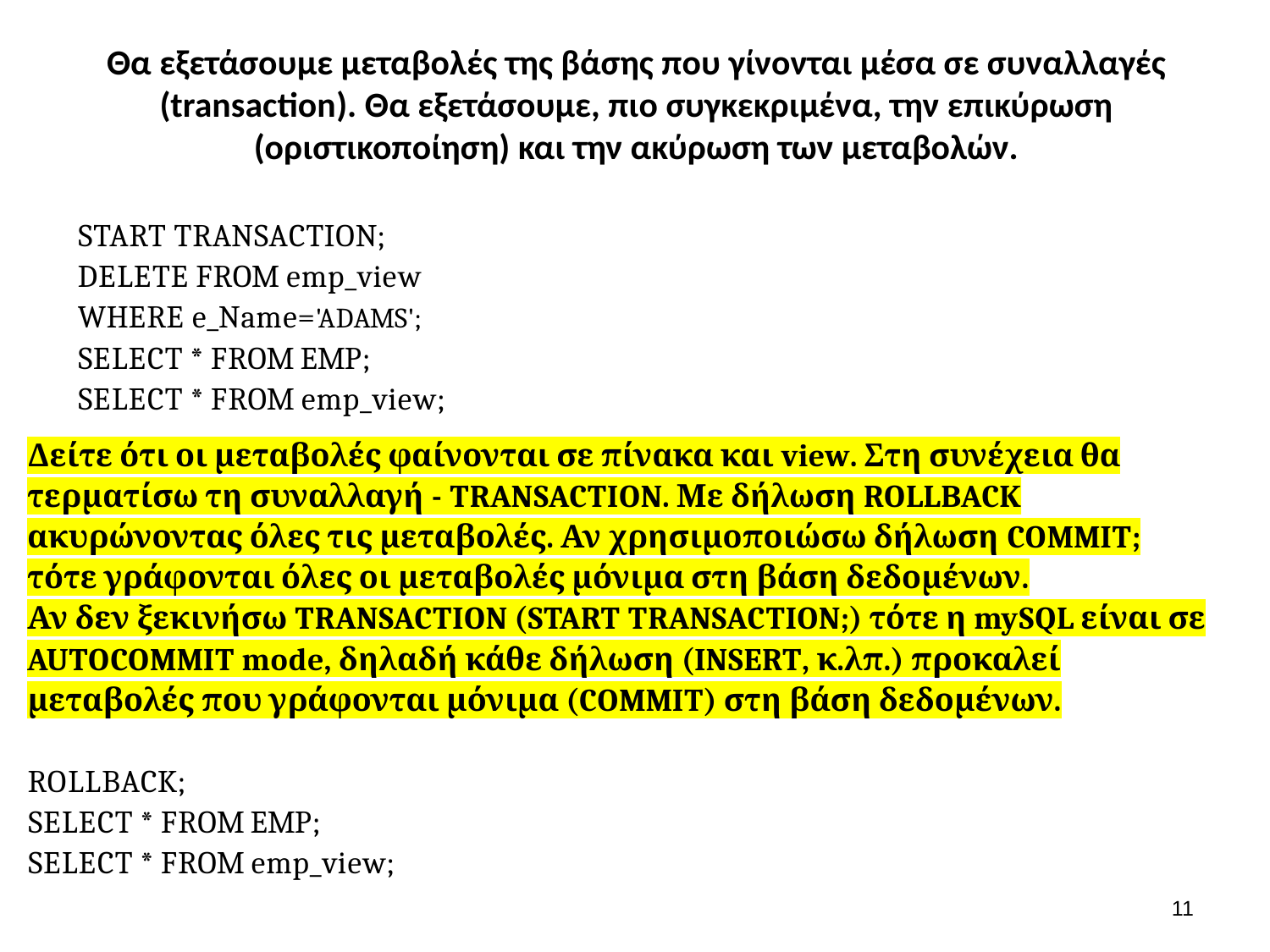

# Θα εξετάσουμε μεταβολές της βάσης που γίνονται μέσα σε συναλλαγές (transaction). Θα εξετάσουμε, πιο συγκεκριμένα, την επικύρωση (οριστικοποίηση) και την ακύρωση των μεταβολών.
START TRANSACTION;
DELETE FROM emp_view
WHERE e_Name='ADAMS';
SELECT * FROM EMP;
SELECT * FROM emp_view;
Δείτε ότι οι μεταβολές φαίνονται σε πίνακα και view. Στη συνέχεια θα τερματίσω τη συναλλαγή - TRANSACTION. Με δήλωση ROLLBACK ακυρώνοντας όλες τις μεταβολές. Αν χρησιμοποιώσω δήλωση COMMIT; τότε γράφονται όλες οι μεταβολές μόνιμα στη βάση δεδομένων.
Αν δεν ξεκινήσω TRANSACTION (START TRANSACTION;) τότε η mySQL είναι σε AUTOCOMMIT mode, δηλαδή κάθε δήλωση (INSERT, κ.λπ.) προκαλεί μεταβολές που γράφονται μόνιμα (COMMIT) στη βάση δεδομένων.

ROLLBACK;
SELECT * FROM EMP;
SELECT * FROM emp_view;
11